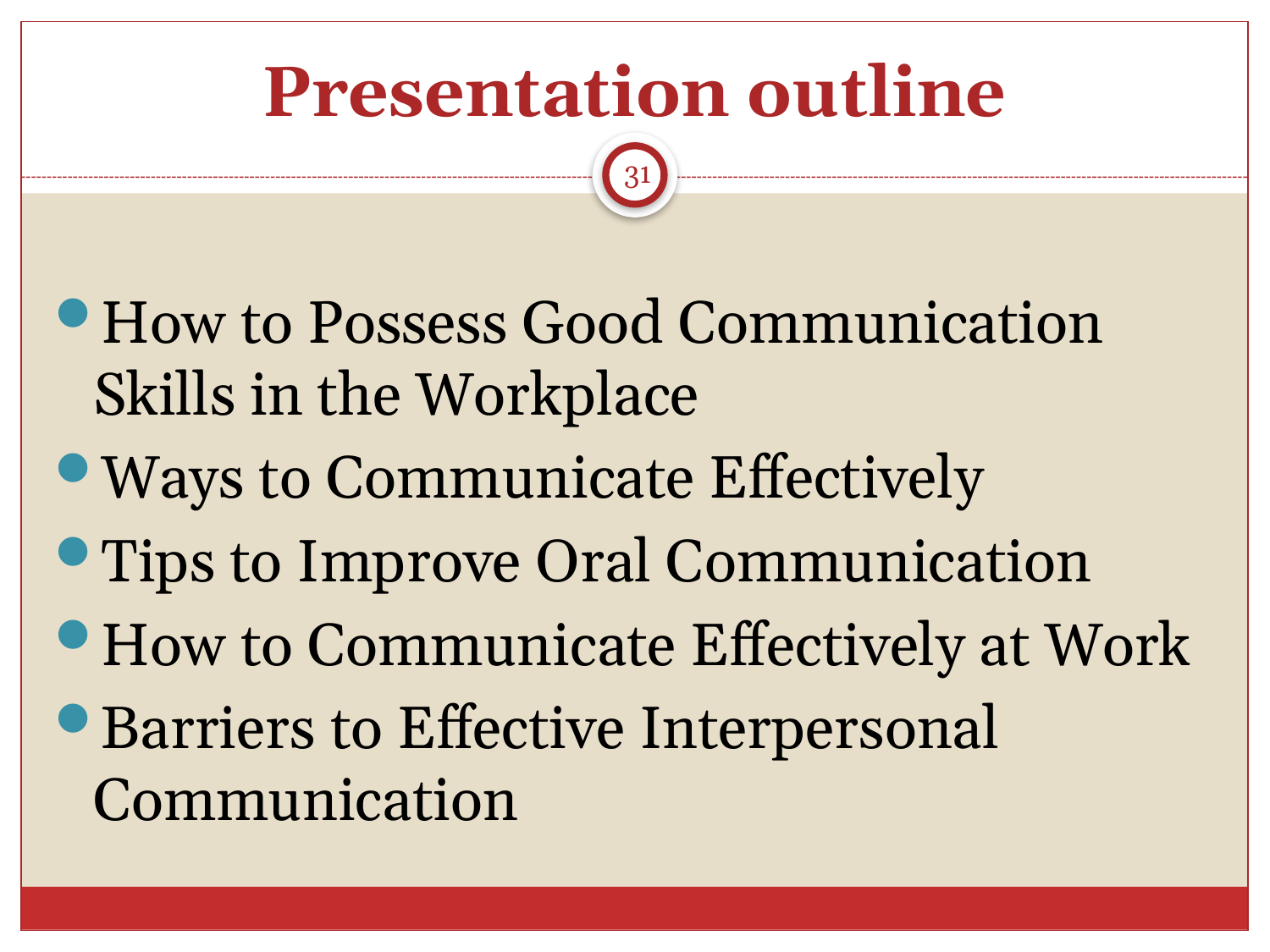

# Presentation outline
31

How to Possess Good Communication Skills in the Workplace
Ways to Communicate Effectively
Tips to Improve Oral Communication
How to Communicate Effectively at Work
Barriers to Effective Interpersonal Communication